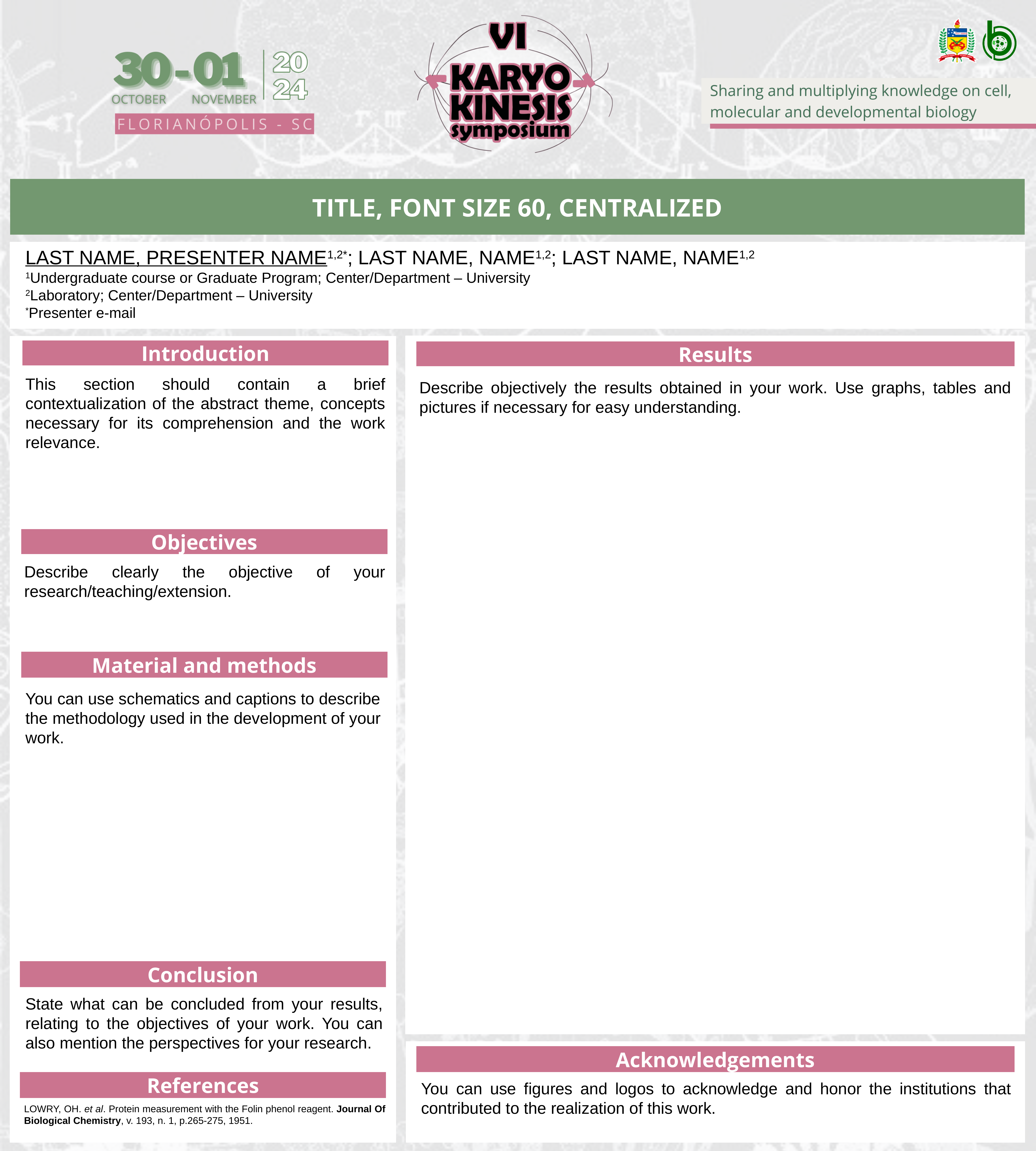

TITLE, FONT SIZE 60, CENTRALIZED

LAST NAME, PRESENTER NAME1,2*; LAST NAME, NAME1,2; LAST NAME, NAME1,2
1Undergraduate course or Graduate Program; Center/Department – University
2Laboratory; Center/Department – University
*Presenter e-mail

Introduction
Results
This section should contain a brief contextualization of the abstract theme, concepts necessary for its comprehension and the work relevance.
Describe objectively the results obtained in your work. Use graphs, tables and pictures if necessary for easy understanding.
Objectives
Describe clearly the objective of your research/teaching/extension.
Material and methods
You can use schematics and captions to describe the methodology used in the development of your work.
Conclusion
State what can be concluded from your results, relating to the objectives of your work. You can also mention the perspectives for your research.

Acknowledgements
References
You can use figures and logos to acknowledge and honor the institutions that contributed to the realization of this work.
LOWRY, OH. et al. Protein measurement with the Folin phenol reagent. Journal Of Biological Chemistry, v. 193, n. 1, p.265-275, 1951.